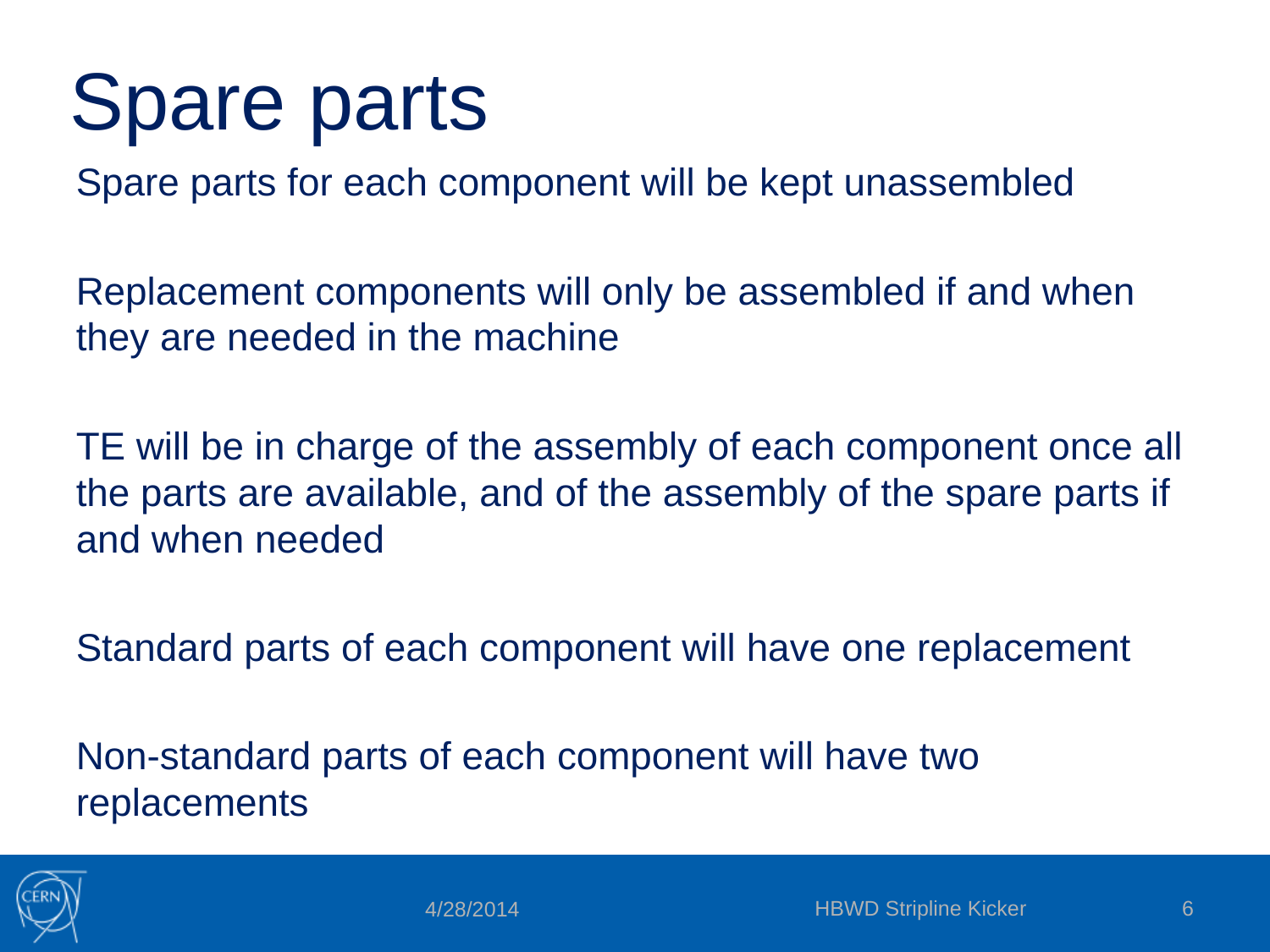

# Spare parts
Spare parts for each component will be kept unassembled

Replacement components will only be assembled if and when they are needed in the machine

TE will be in charge of the assembly of each component once all the parts are available, and of the assembly of the spare parts if and when needed

Standard parts of each component will have one replacement

Non-standard parts of each component will have two replacements
HBWD Stripline Kicker
6
4/28/2014